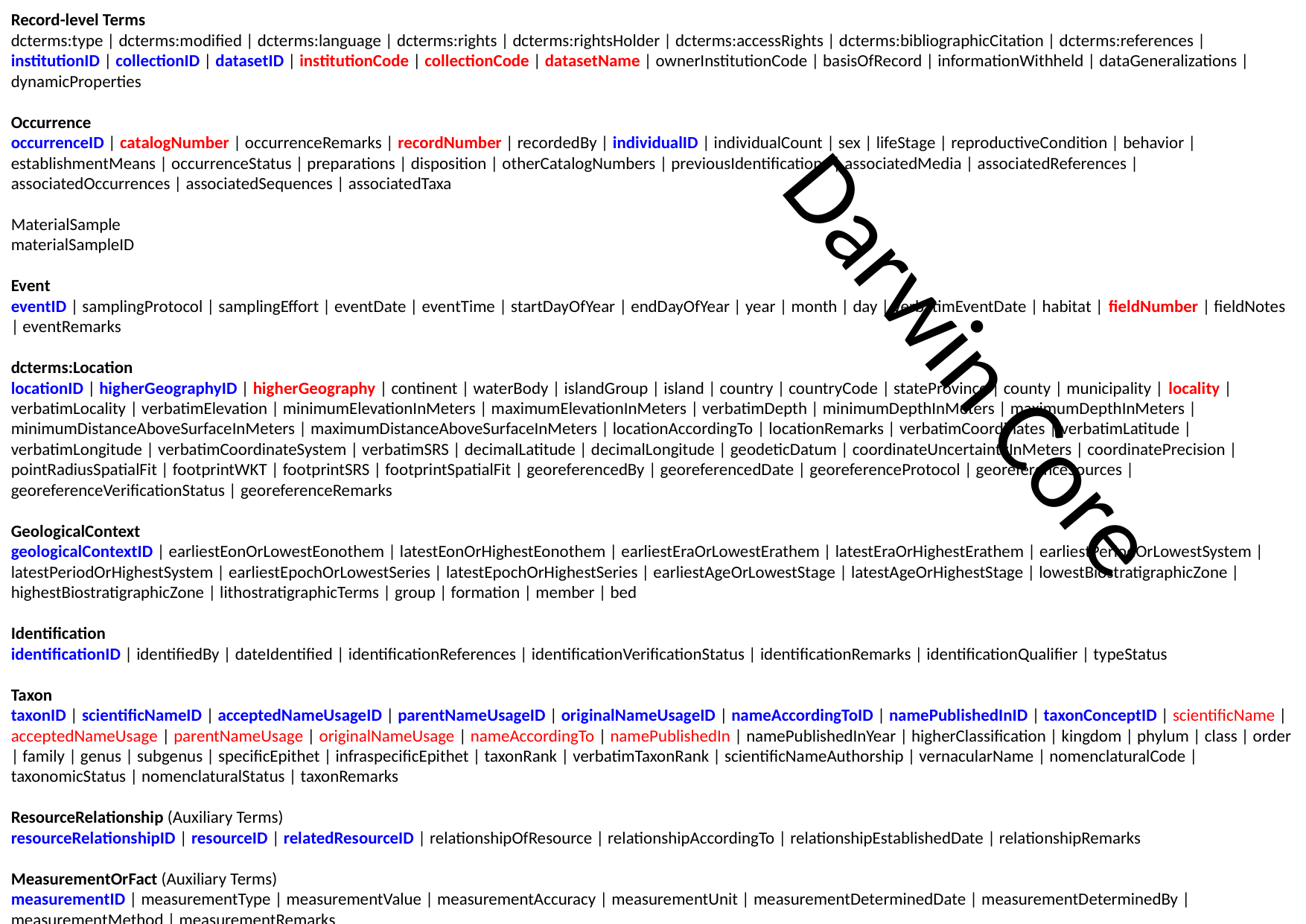

Record-level Terms
dcterms:type | dcterms:modified | dcterms:language | dcterms:rights | dcterms:rightsHolder | dcterms:accessRights | dcterms:bibliographicCitation | dcterms:references | institutionID | collectionID | datasetID | institutionCode | collectionCode | datasetName | ownerInstitutionCode | basisOfRecord | informationWithheld | dataGeneralizations | dynamicProperties

Occurrence
occurrenceID | catalogNumber | occurrenceRemarks | recordNumber | recordedBy | individualID | individualCount | sex | lifeStage | reproductiveCondition | behavior | establishmentMeans | occurrenceStatus | preparations | disposition | otherCatalogNumbers | previousIdentifications | associatedMedia | associatedReferences | associatedOccurrences | associatedSequences | associatedTaxa

MaterialSample
materialSampleID

Event
eventID | samplingProtocol | samplingEffort | eventDate | eventTime | startDayOfYear | endDayOfYear | year | month | day | verbatimEventDate | habitat | fieldNumber | fieldNotes | eventRemarks

dcterms:Location
locationID | higherGeographyID | higherGeography | continent | waterBody | islandGroup | island | country | countryCode | stateProvince | county | municipality | locality | verbatimLocality | verbatimElevation | minimumElevationInMeters | maximumElevationInMeters | verbatimDepth | minimumDepthInMeters | maximumDepthInMeters | minimumDistanceAboveSurfaceInMeters | maximumDistanceAboveSurfaceInMeters | locationAccordingTo | locationRemarks | verbatimCoordinates | verbatimLatitude | verbatimLongitude | verbatimCoordinateSystem | verbatimSRS | decimalLatitude | decimalLongitude | geodeticDatum | coordinateUncertaintyInMeters | coordinatePrecision | pointRadiusSpatialFit | footprintWKT | footprintSRS | footprintSpatialFit | georeferencedBy | georeferencedDate | georeferenceProtocol | georeferenceSources | georeferenceVerificationStatus | georeferenceRemarks

GeologicalContext
geologicalContextID | earliestEonOrLowestEonothem | latestEonOrHighestEonothem | earliestEraOrLowestErathem | latestEraOrHighestErathem | earliestPeriodOrLowestSystem | latestPeriodOrHighestSystem | earliestEpochOrLowestSeries | latestEpochOrHighestSeries | earliestAgeOrLowestStage | latestAgeOrHighestStage | lowestBiostratigraphicZone | highestBiostratigraphicZone | lithostratigraphicTerms | group | formation | member | bed

Identification
identificationID | identifiedBy | dateIdentified | identificationReferences | identificationVerificationStatus | identificationRemarks | identificationQualifier | typeStatus

Taxon
taxonID | scientificNameID | acceptedNameUsageID | parentNameUsageID | originalNameUsageID | nameAccordingToID | namePublishedInID | taxonConceptID | scientificName | acceptedNameUsage | parentNameUsage | originalNameUsage | nameAccordingTo | namePublishedIn | namePublishedInYear | higherClassification | kingdom | phylum | class | order | family | genus | subgenus | specificEpithet | infraspecificEpithet | taxonRank | verbatimTaxonRank | scientificNameAuthorship | vernacularName | nomenclaturalCode | taxonomicStatus | nomenclaturalStatus | taxonRemarks

ResourceRelationship (Auxiliary Terms)
resourceRelationshipID | resourceID | relatedResourceID | relationshipOfResource | relationshipAccordingTo | relationshipEstablishedDate | relationshipRemarks

MeasurementOrFact (Auxiliary Terms)
measurementID | measurementType | measurementValue | measurementAccuracy | measurementUnit | measurementDeterminedDate | measurementDeterminedBy | measurementMethod | measurementRemarks
Darwin Core